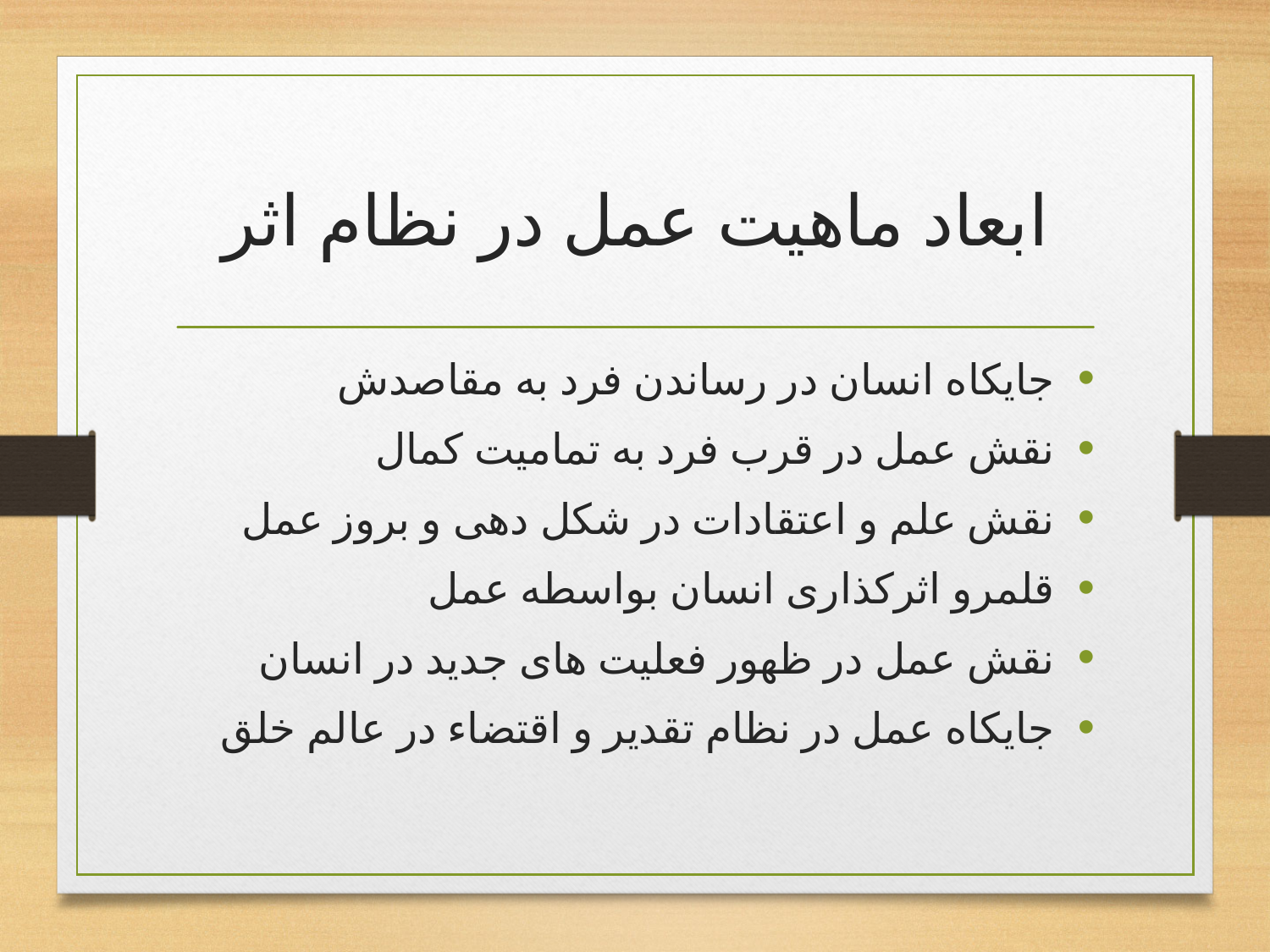

# ابعاد ماهیت عمل در نظام اثر
جایکاه انسان در رساندن فرد به مقاصدش
نقش عمل در قرب فرد به تمامیت کمال
نقش علم و اعتقادات در شکل دهی و بروز عمل
قلمرو اثرکذاری انسان بواسطه عمل
نقش عمل در ظهور فعلیت های جدید در انسان
جایکاه عمل در نظام تقدیر و اقتضاء در عالم خلق